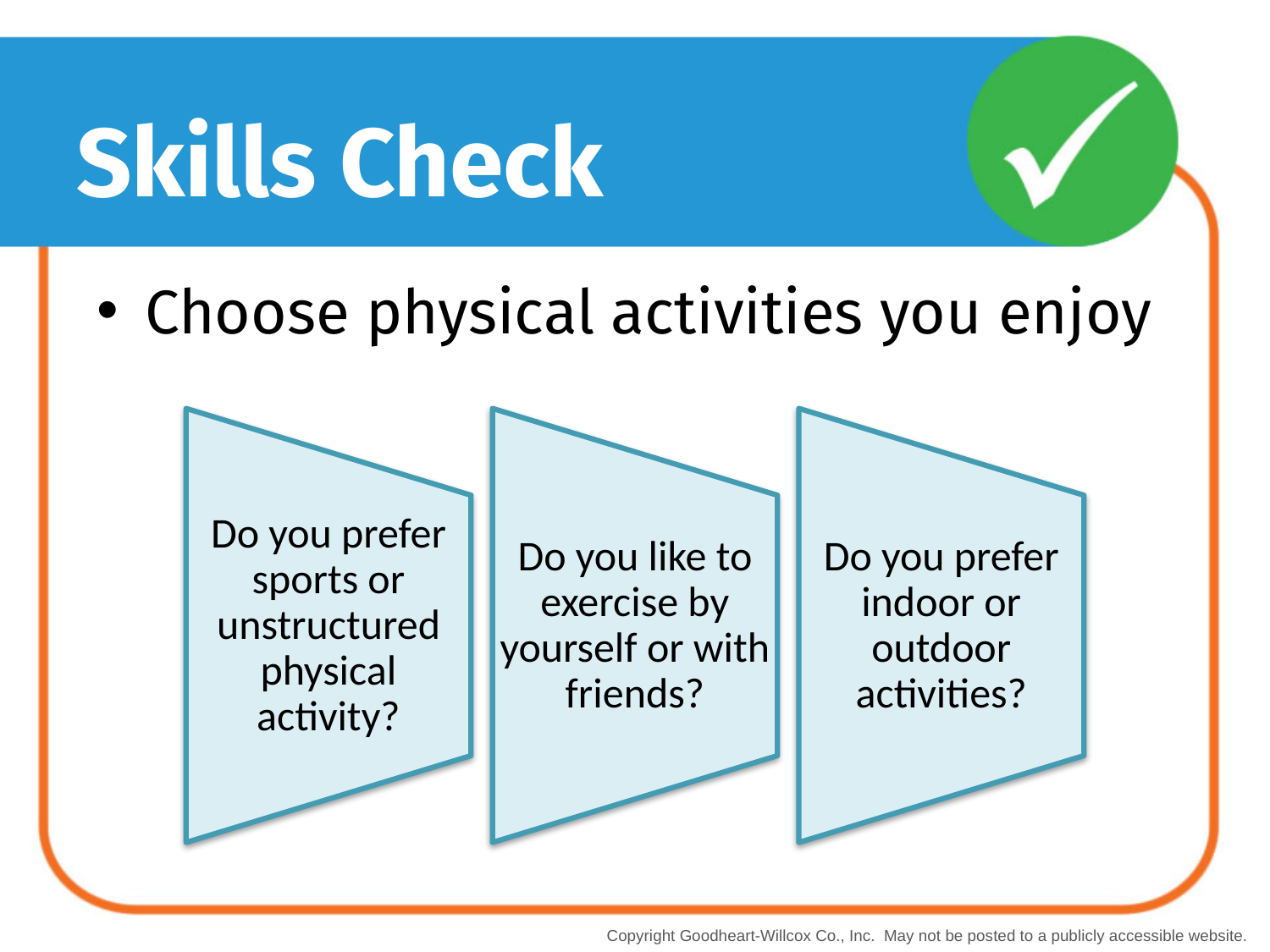

# Skills Check
Choose physical activities you enjoy
Do you prefer sports or unstructured physical activity?
Do you like to exercise by yourself or with friends?
Do you prefer indoor or outdoor activities?